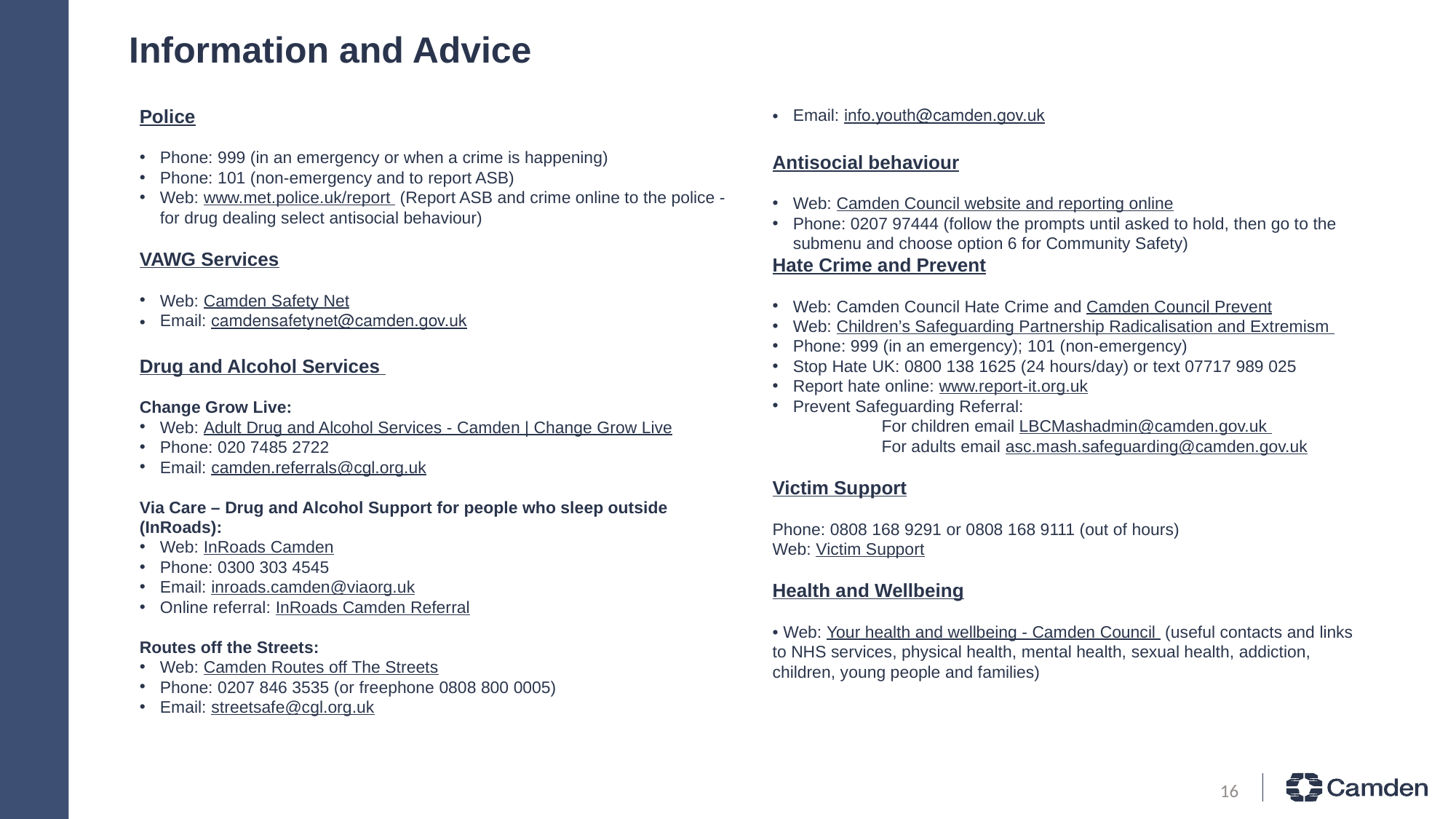

# Information and Advice
Police

Phone: 999 (in an emergency or when a crime is happening)
Phone: 101 (non-emergency and to report ASB)
Web: www.met.police.uk/report  (Report ASB and crime online to the police - for drug dealing select antisocial behaviour)

VAWG Services

Web: Camden Safety Net
Email: camdensafetynet@camden.gov.uk

Drug and Alcohol Services

Change Grow Live:
Web: Adult Drug and Alcohol Services - Camden | Change Grow Live
Phone: 020 7485 2722
Email: camden.referrals@cgl.org.uk

Via Care – Drug and Alcohol Support for people who sleep outside (InRoads):
Web: InRoads Camden
Phone: 0300 303 4545
Email: inroads.camden@viaorg.uk
Online referral: InRoads Camden Referral

Routes off the Streets:
Web: Camden Routes off The Streets
Phone: 0207 846 3535 (or freephone 0808 800 0005)
Email: streetsafe@cgl.org.uk

Youth Services

Web: Youth clubs and support services - Camden Council
Email: info.youth@camden.gov.uk

Antisocial behaviour

Web: Camden Council website and reporting online
Phone: 0207 97444 (follow the prompts until asked to hold, then go to the submenu and choose option 6 for Community Safety)
Hate Crime and Prevent

Web: Camden Council Hate Crime and Camden Council Prevent
Web: Children’s Safeguarding Partnership Radicalisation and Extremism
Phone: 999 (in an emergency); 101 (non-emergency)
Stop Hate UK: 0800 138 1625 (24 hours/day) or text 07717 989 025
Report hate online: www.report-it.org.uk
Prevent Safeguarding Referral:
	For children email LBCMashadmin@camden.gov.uk
	For adults email asc.mash.safeguarding@camden.gov.uk

Victim Support

Phone: 0808 168 9291 or 0808 168 9111 (out of hours)
Web: Victim Support

Health and Wellbeing

• Web: Your health and wellbeing - Camden Council  (useful contacts and links to NHS services, physical health, mental health, sexual health, addiction, children, young people and families)

16